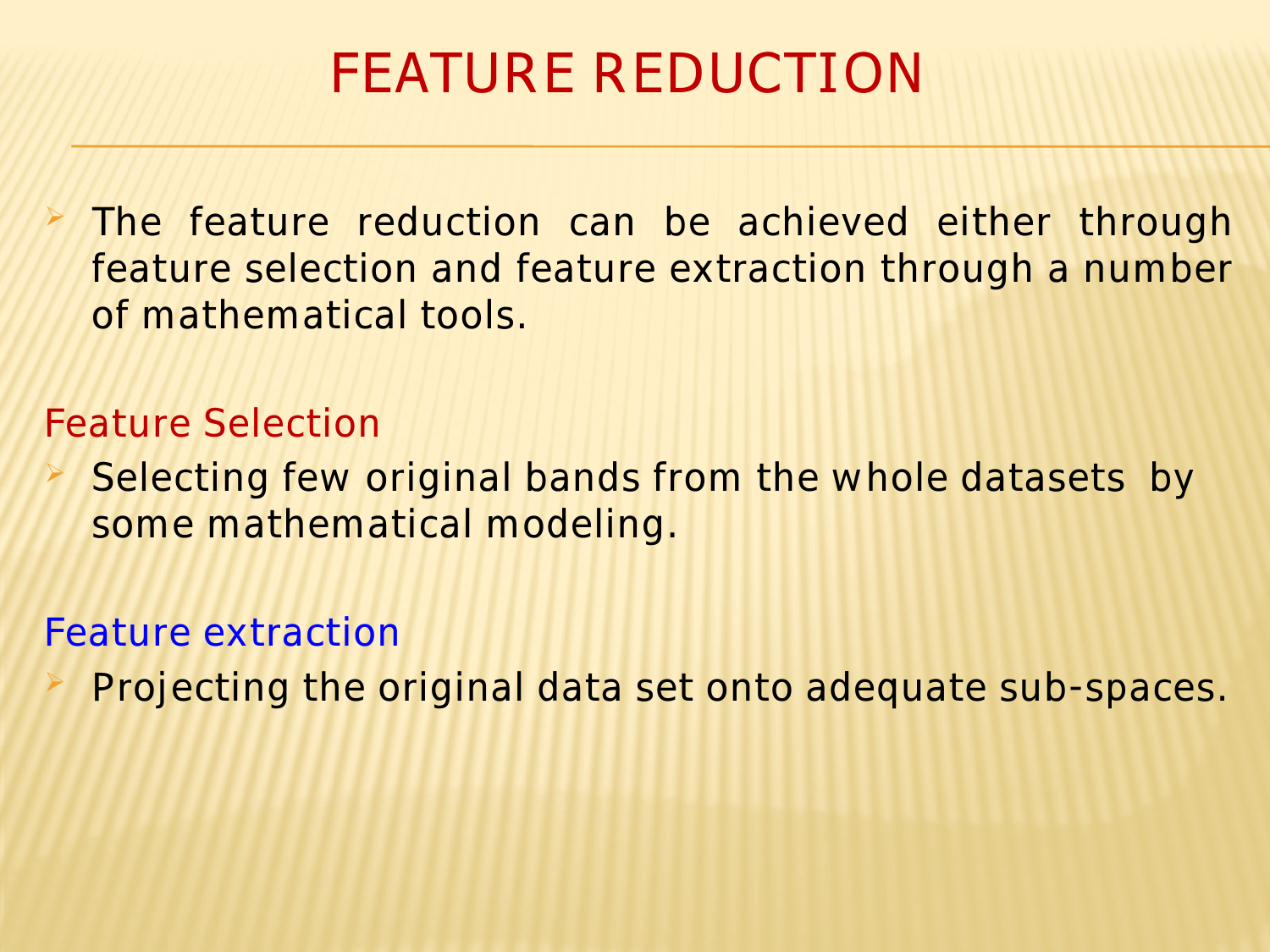

# Feature Reduction
The feature reduction can be achieved either through feature selection and feature extraction through a number of mathematical tools.

Feature Selection
Selecting few original bands from the whole datasets  by some mathematical modeling.

Feature extraction
Projecting the original data set onto adequate sub-spaces.